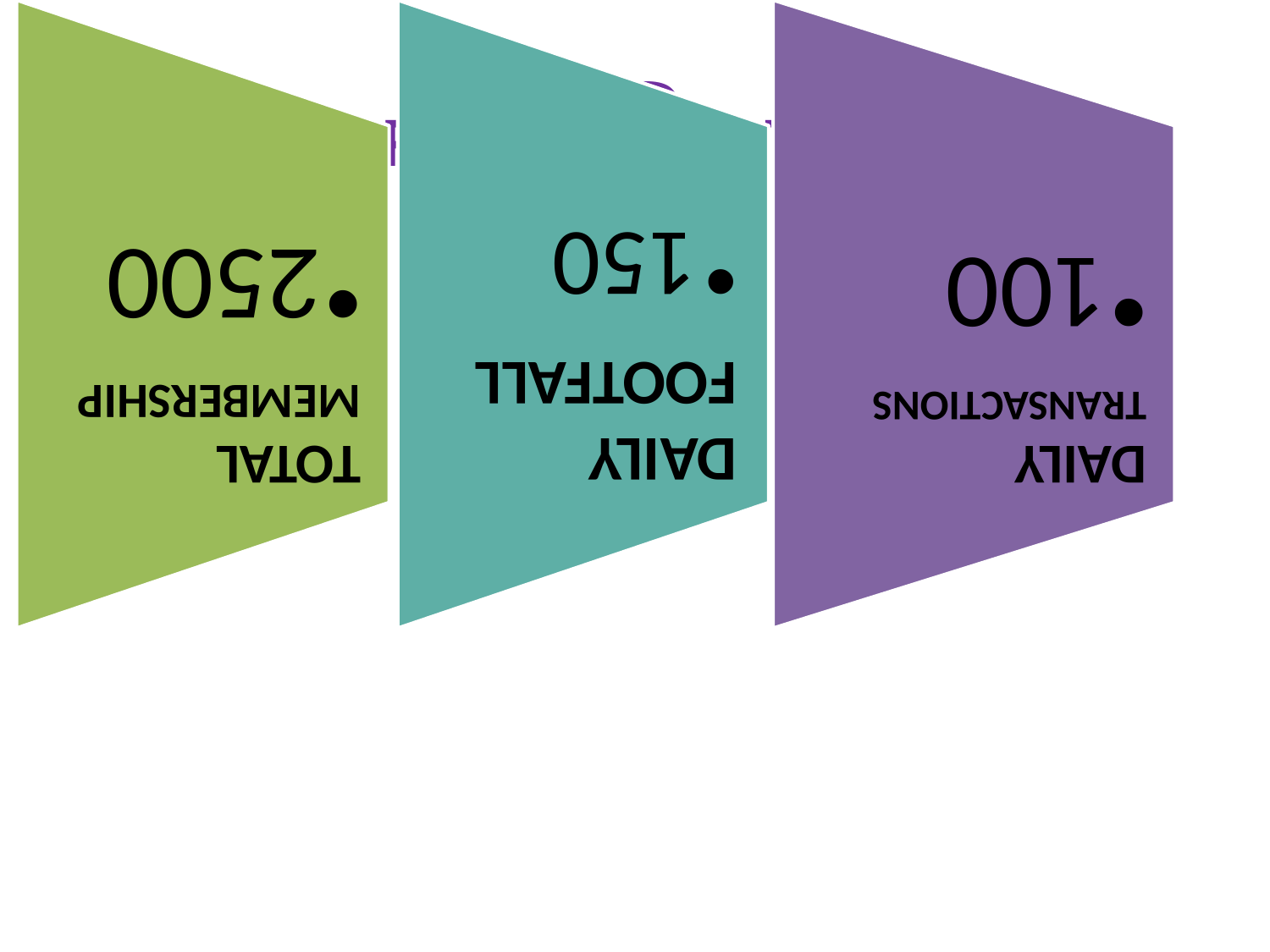

# LIBRARY  STATISTICS
TOTAL MEMBERSHIP
2500
DAILY FOOTFALL
150
DAILY TRANSACTIONS
100